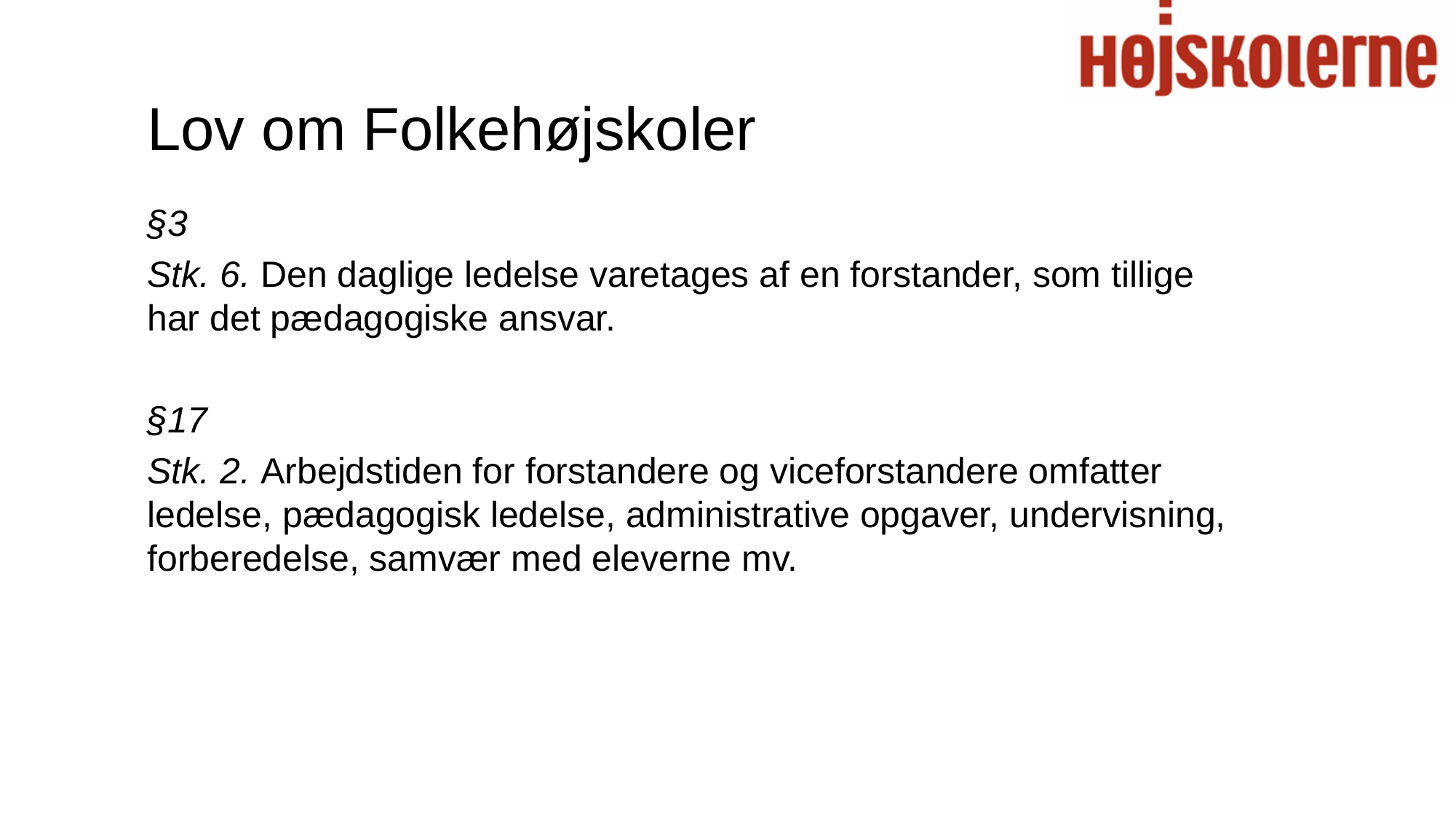

# Lov om Folkehøjskoler
§3
Stk. 6. Den daglige ledelse varetages af en forstander, som tillige har det pædagogiske ansvar.

§17
Stk. 2. Arbejdstiden for forstandere og viceforstandere omfatter ledelse, pædagogisk ledelse, administrative opgaver, undervisning, forberedelse, samvær med eleverne mv.